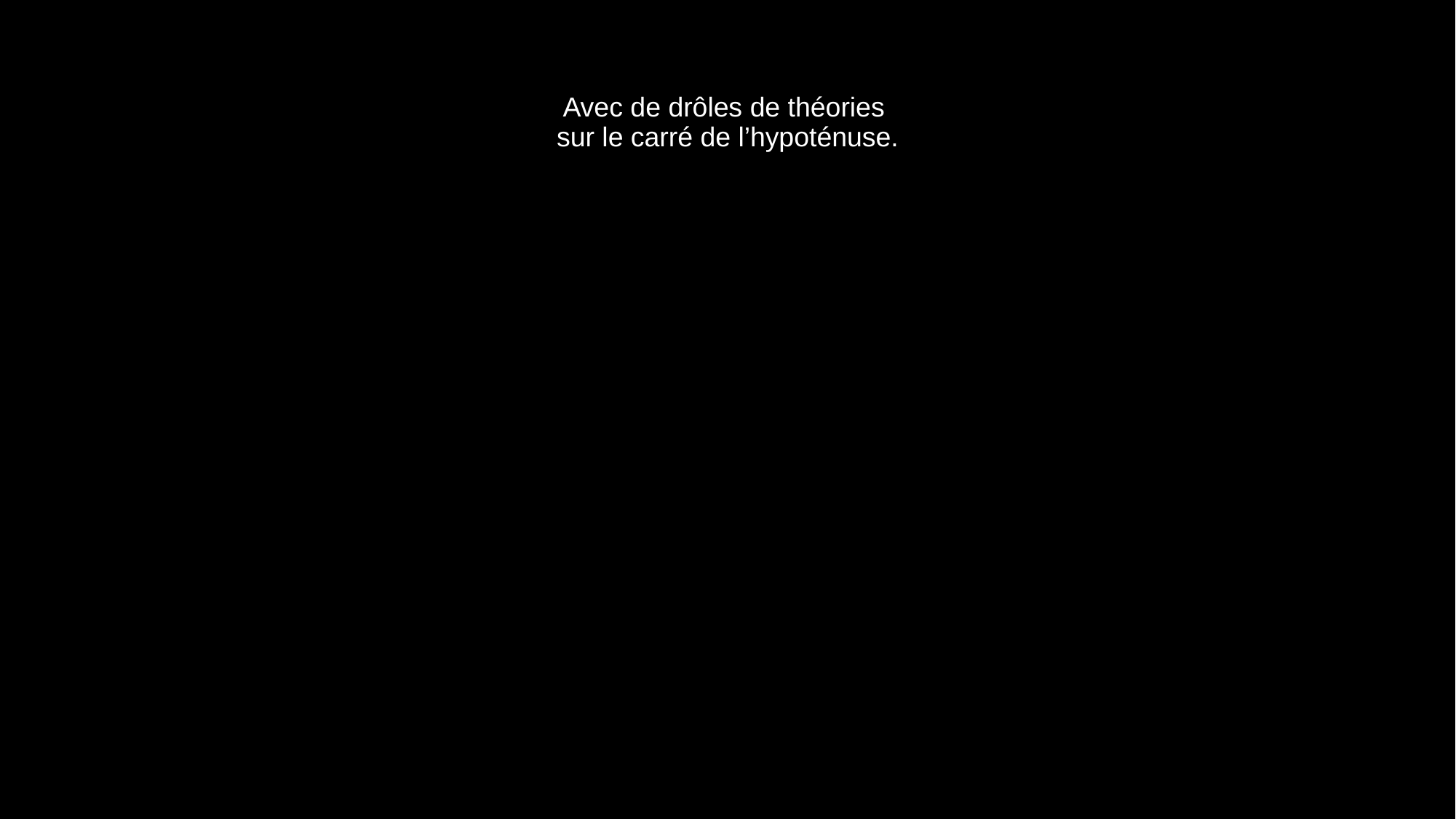

# Avec de drôles de théories sur le carré de l’hypoténuse.